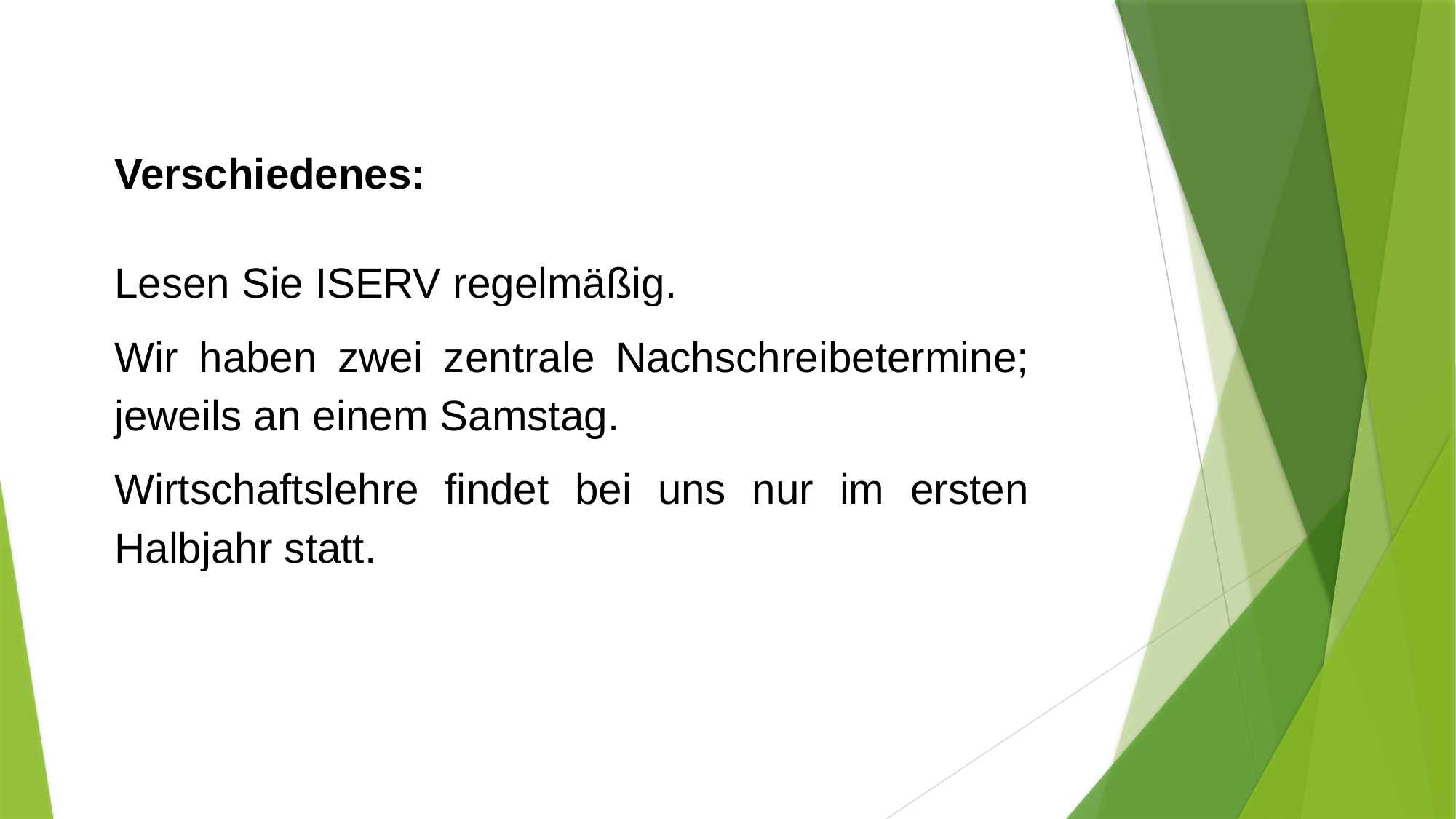

Verschiedenes:

Lesen Sie ISERV regelmäßig.
Wir haben zwei zentrale Nachschreibetermine; jeweils an einem Samstag.
Wirtschaftslehre findet bei uns nur im ersten Halbjahr statt.